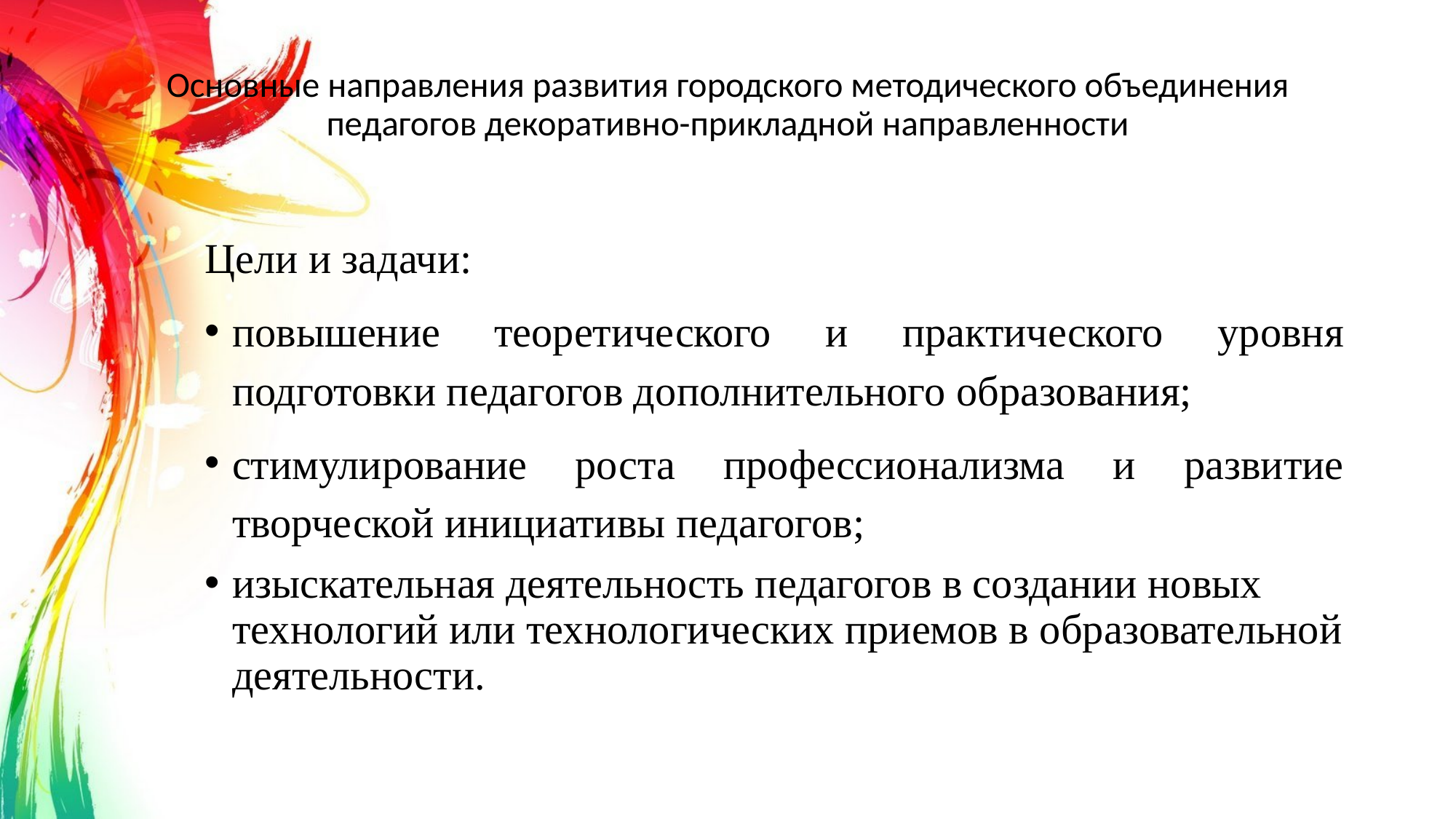

# Основные направления развития городского методического объединения педагогов декоративно-прикладной направленности
Цели и задачи:
повышение теоретического и практического уровня подготовки педагогов дополнительного образования;
стимулирование роста профессионализма и развитие творческой инициативы педагогов;
изыскательная деятельность педагогов в создании новых технологий или технологических приемов в образовательной деятельности.